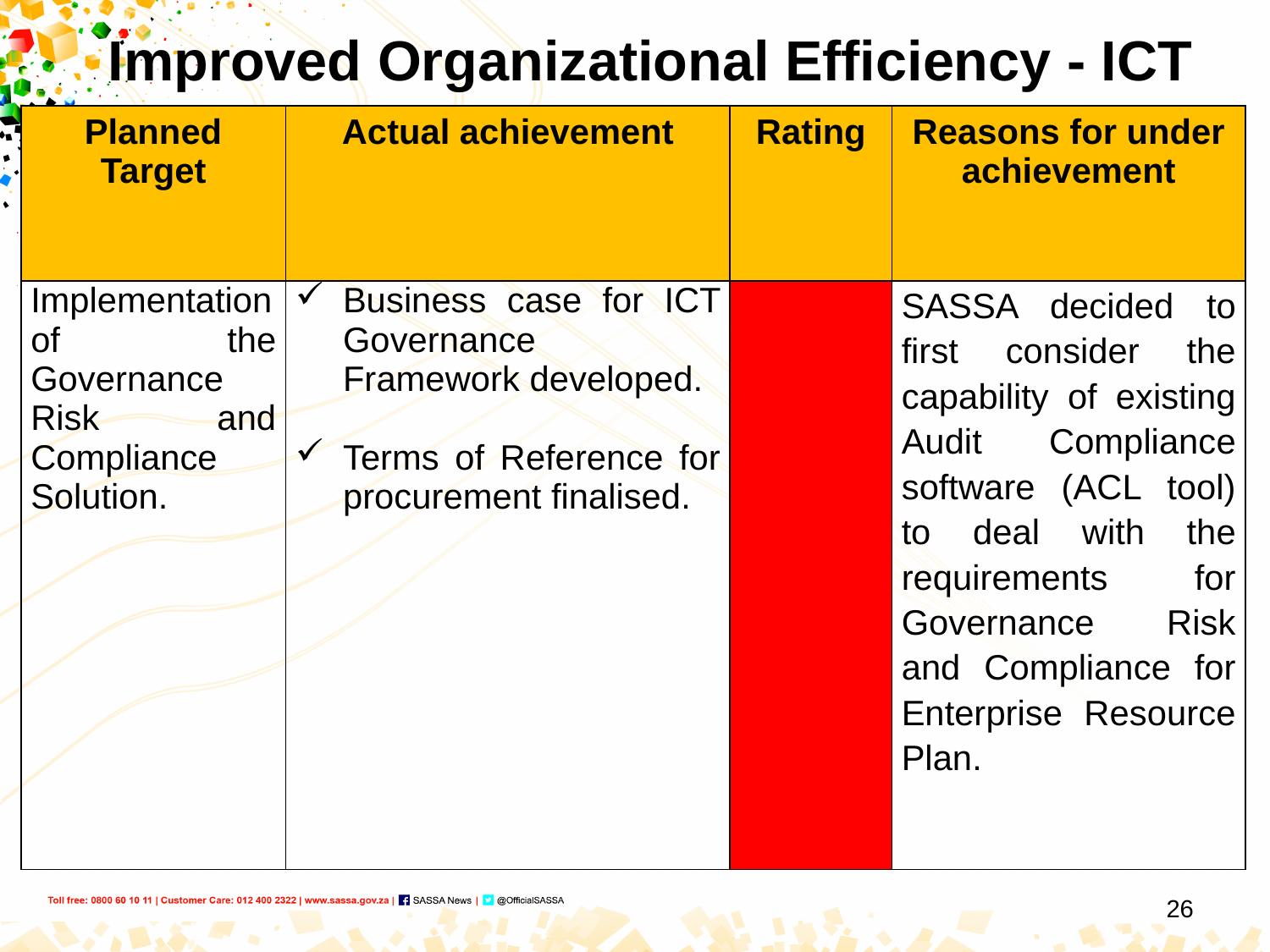

# Improved Organizational Efficiency - ICT
| Planned Target | Actual achievement | Rating | Reasons for under achievement |
| --- | --- | --- | --- |
| Implementation of the Governance Risk and Compliance Solution. | Business case for ICT Governance Framework developed. Terms of Reference for procurement finalised. |  | SASSA decided to first consider the capability of existing Audit Compliance software (ACL tool) to deal with the requirements for Governance Risk and Compliance for Enterprise Resource Plan. |
26